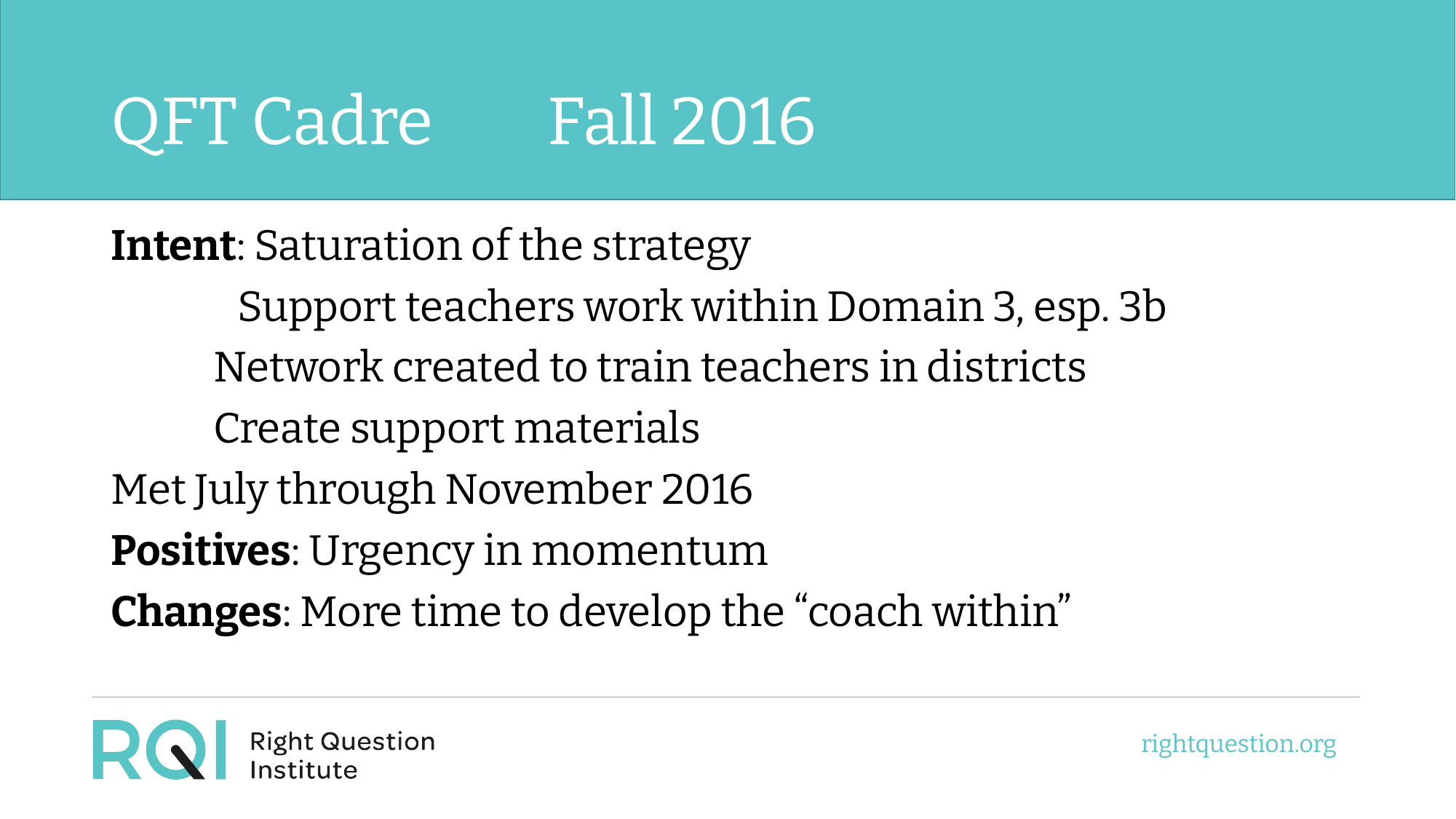

# QFT Cadre		Fall 2016
Intent: Saturation of the strategy
	  Support teachers work within Domain 3, esp. 3b
            Network created to train teachers in districts
            Create support materials
Met July through November 2016
Positives: Urgency in momentum
Changes: More time to develop the “coach within”